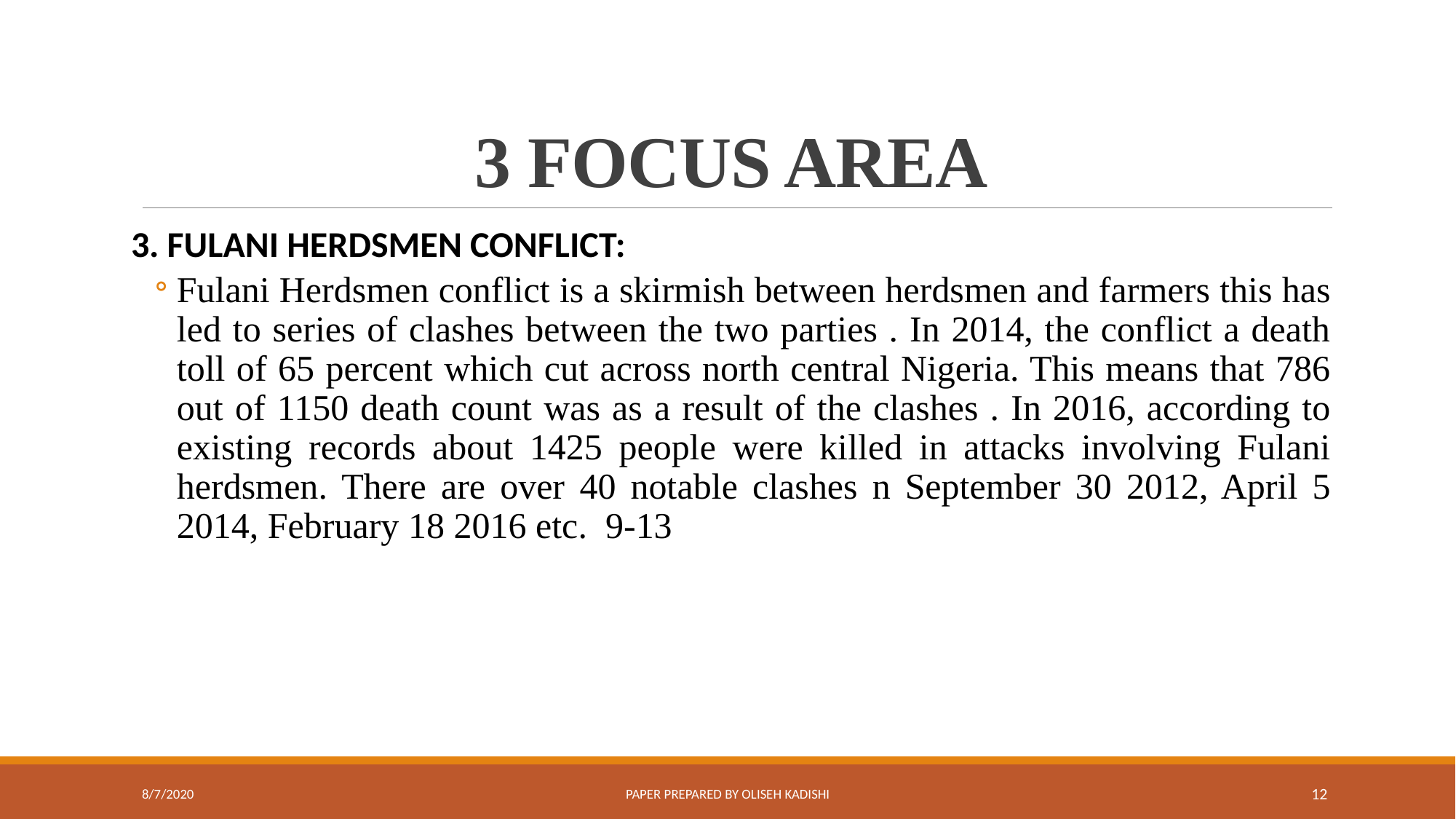

# 3 FOCUS AREA
3. FULANI HERDSMEN CONFLICT:
Fulani Herdsmen conflict is a skirmish between herdsmen and farmers this has led to series of clashes between the two parties . In 2014, the conflict a death toll of 65 percent which cut across north central Nigeria. This means that 786 out of 1150 death count was as a result of the clashes . In 2016, according to existing records about 1425 people were killed in attacks involving Fulani herdsmen. There are over 40 notable clashes n September 30 2012, April 5 2014, February 18 2016 etc.  9-13

8/7/2020
Paper prepared by Oliseh Kadishi
12